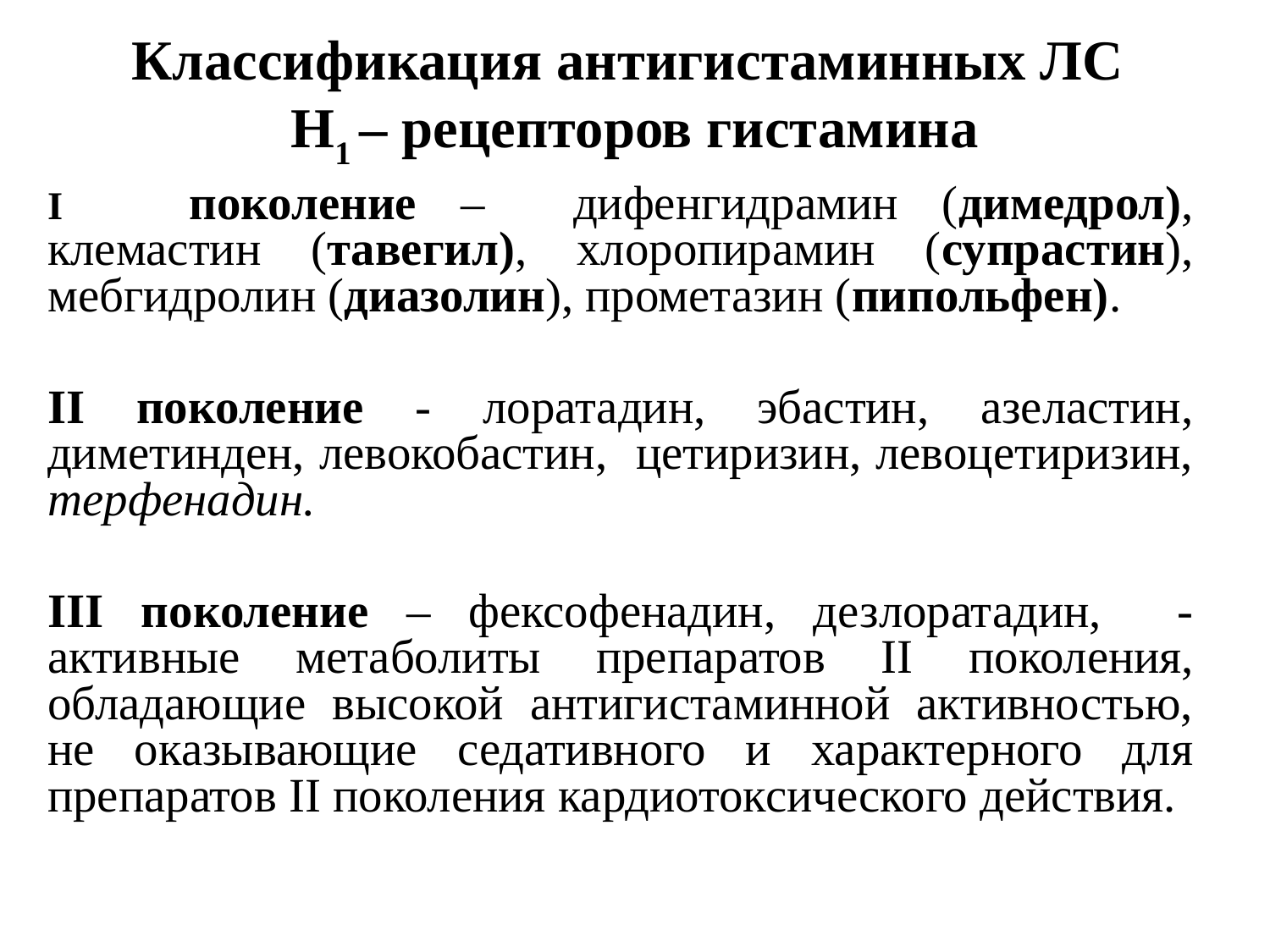

# Классификация антигистаминных ЛС Н1 – рецепторов гистамина
I   поколение –  дифенгидрамин (димедрол), клемастин (тавегил), хлоропирамин (супрастин), мебгидролин (диазолин), прометазин (пипольфен).

II поколение - лоратадин, эбастин, азеластин, диметинден, левокобастин,  цетиризин, левоцетиризин, терфенадин.

III поколение – фексофенадин, дезлоратадин,  - активные метаболиты препаратов II поколения, обладающие высокой антигистаминной активностью, не оказывающие седативного и характерного для препаратов II поколения кардиотоксического действия.